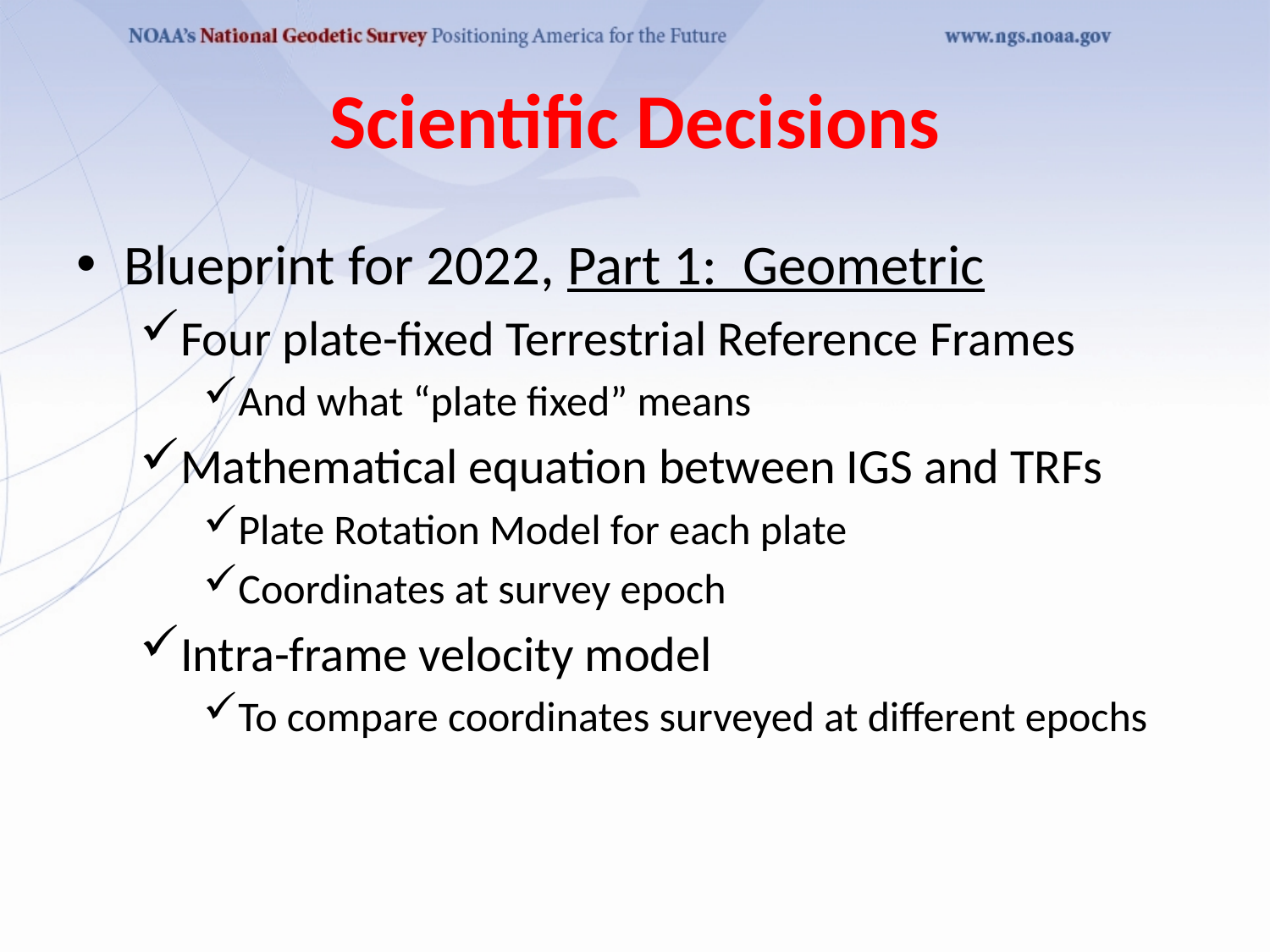

# Scientific Decisions
Blueprint for 2022, Part 1:  Geometric
Four plate-fixed Terrestrial Reference Frames
And what “plate fixed” means
Mathematical equation between IGS and TRFs
Plate Rotation Model for each plate
Coordinates at survey epoch
Intra-frame velocity model
To compare coordinates surveyed at different epochs